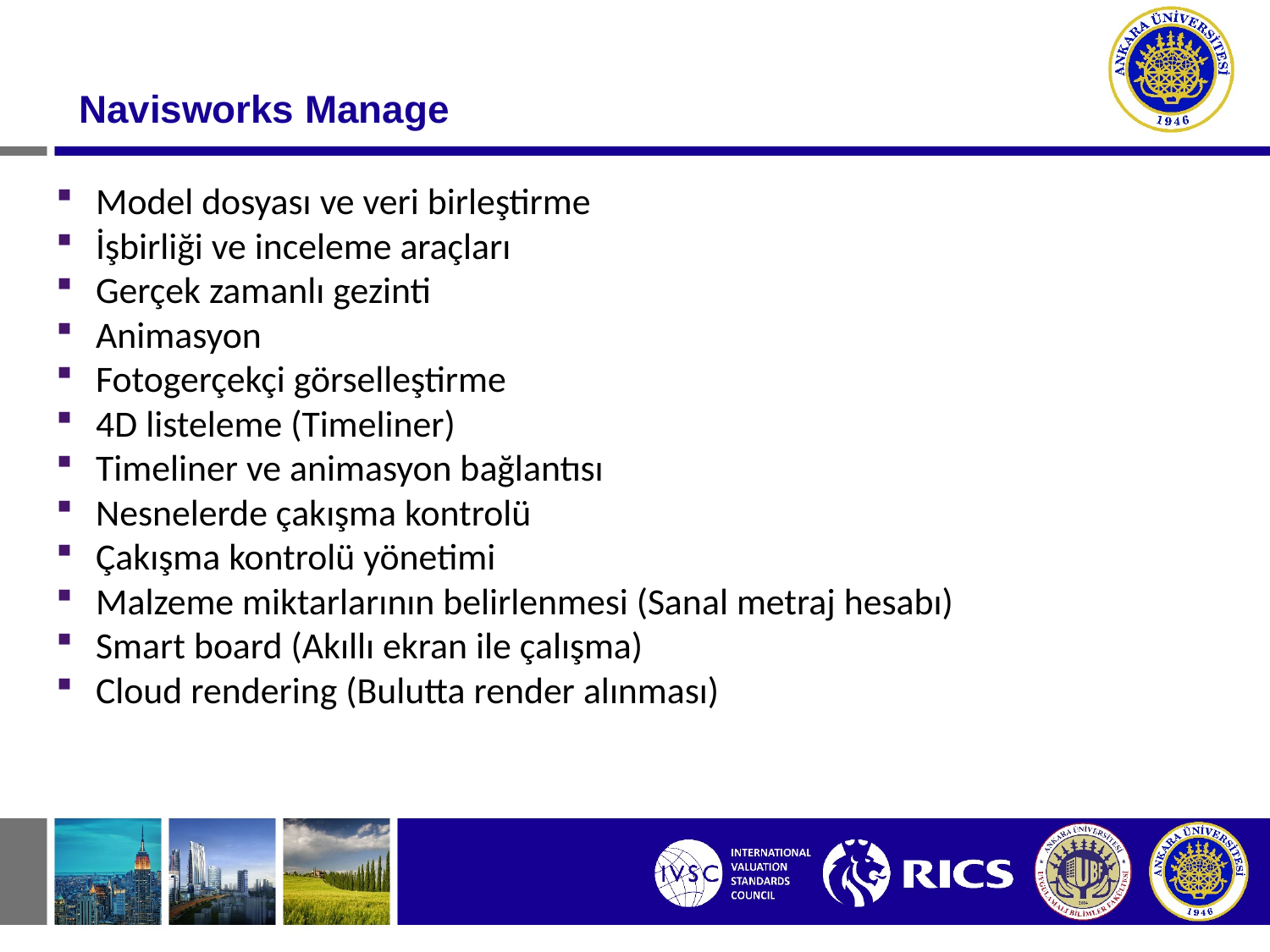

#
Navisworks Manage
Model dosyası ve veri birleştirme
İşbirliği ve inceleme araçları
Gerçek zamanlı gezinti
Animasyon
Fotogerçekçi görselleştirme
4D listeleme (Timeliner)
Timeliner ve animasyon bağlantısı
Nesnelerde çakışma kontrolü
Çakışma kontrolü yönetimi
Malzeme miktarlarının belirlenmesi (Sanal metraj hesabı)
Smart board (Akıllı ekran ile çalışma)
Cloud rendering (Bulutta render alınması)